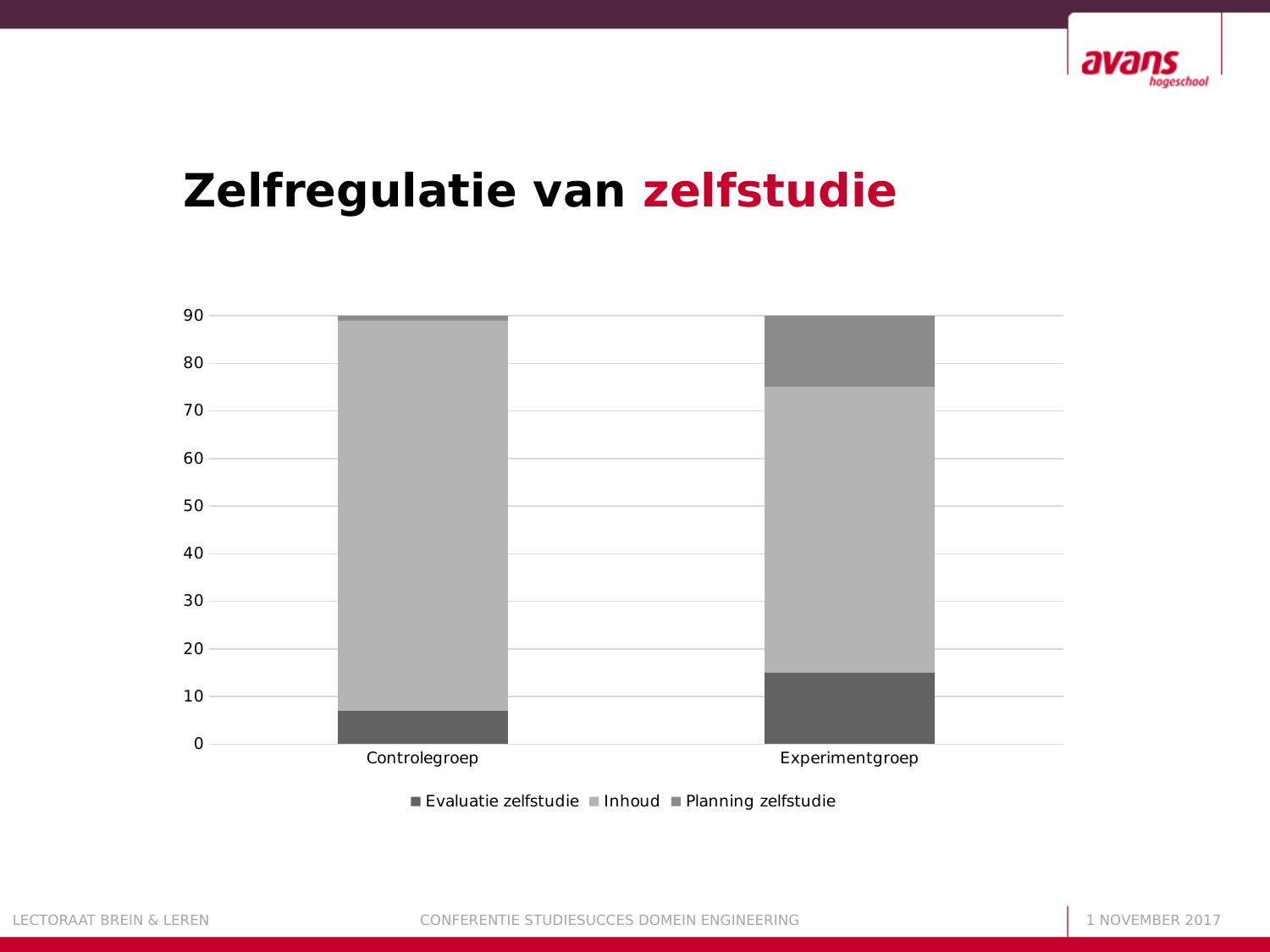

# Zelfregulatie van zelfstudie

### Chart

| Category | Evaluatie zelfstudie | Inhoud | Planning zelfstudie |
|---|---|---|---|
| Controlegroep | 7.0 | 82.0 | 1.0 |
| Experimentgroep | 15.0 | 60.0 | 15.0 |